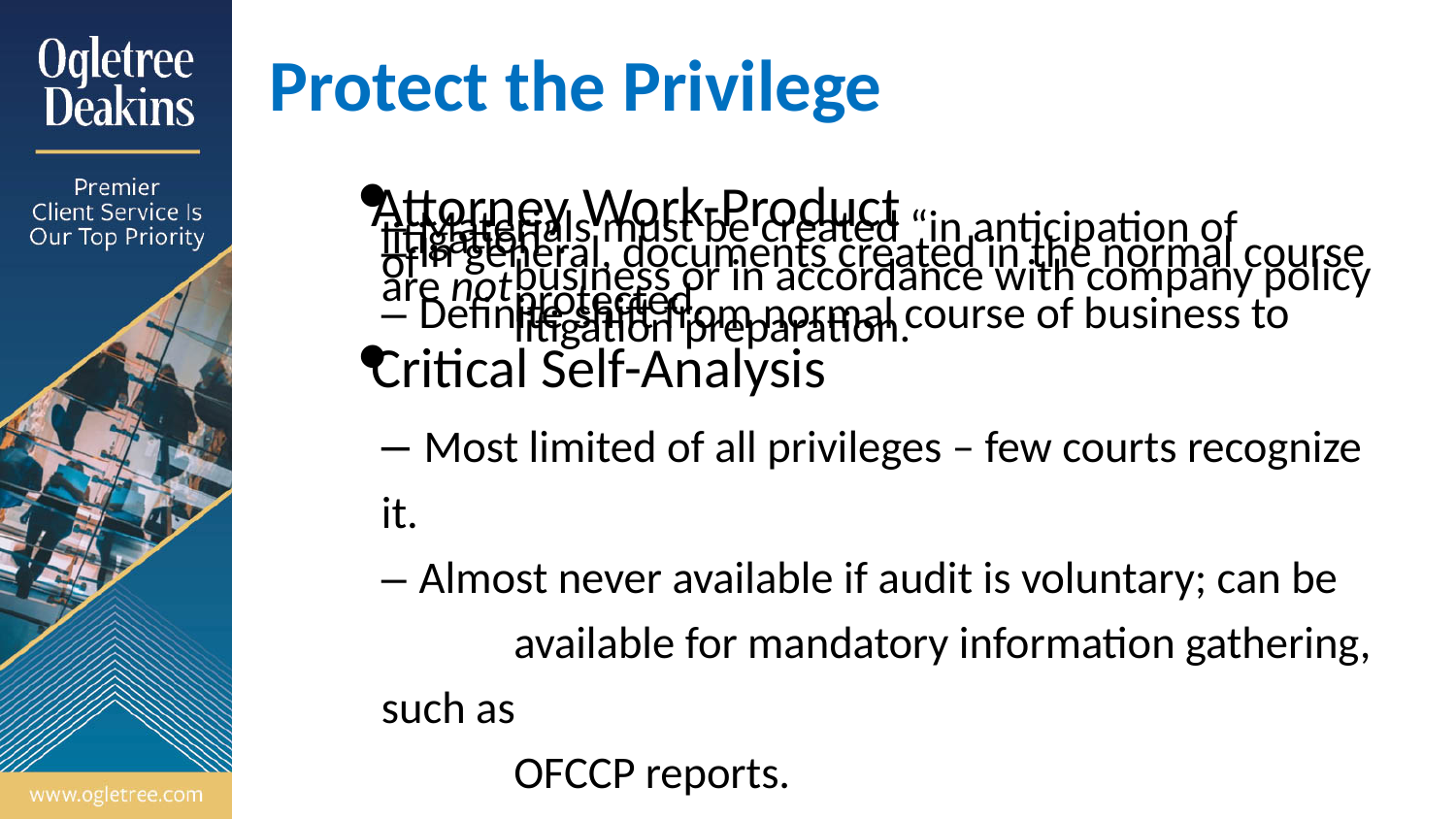

# Protect the Privilege

Attorney Work-Product
	– Materials must be created “in anticipation of litigation”.
	– In general, documents created in the normal course of
             business or in accordance with company policy are not
             protected.
	– Definite shift from normal course of business to
             litigation preparation.

Critical Self-Analysis
		– Most limited of all privileges – few courts recognize it.
	– Almost never available if audit is voluntary; can be
             available for mandatory information gathering, such as
             OFCCP reports.